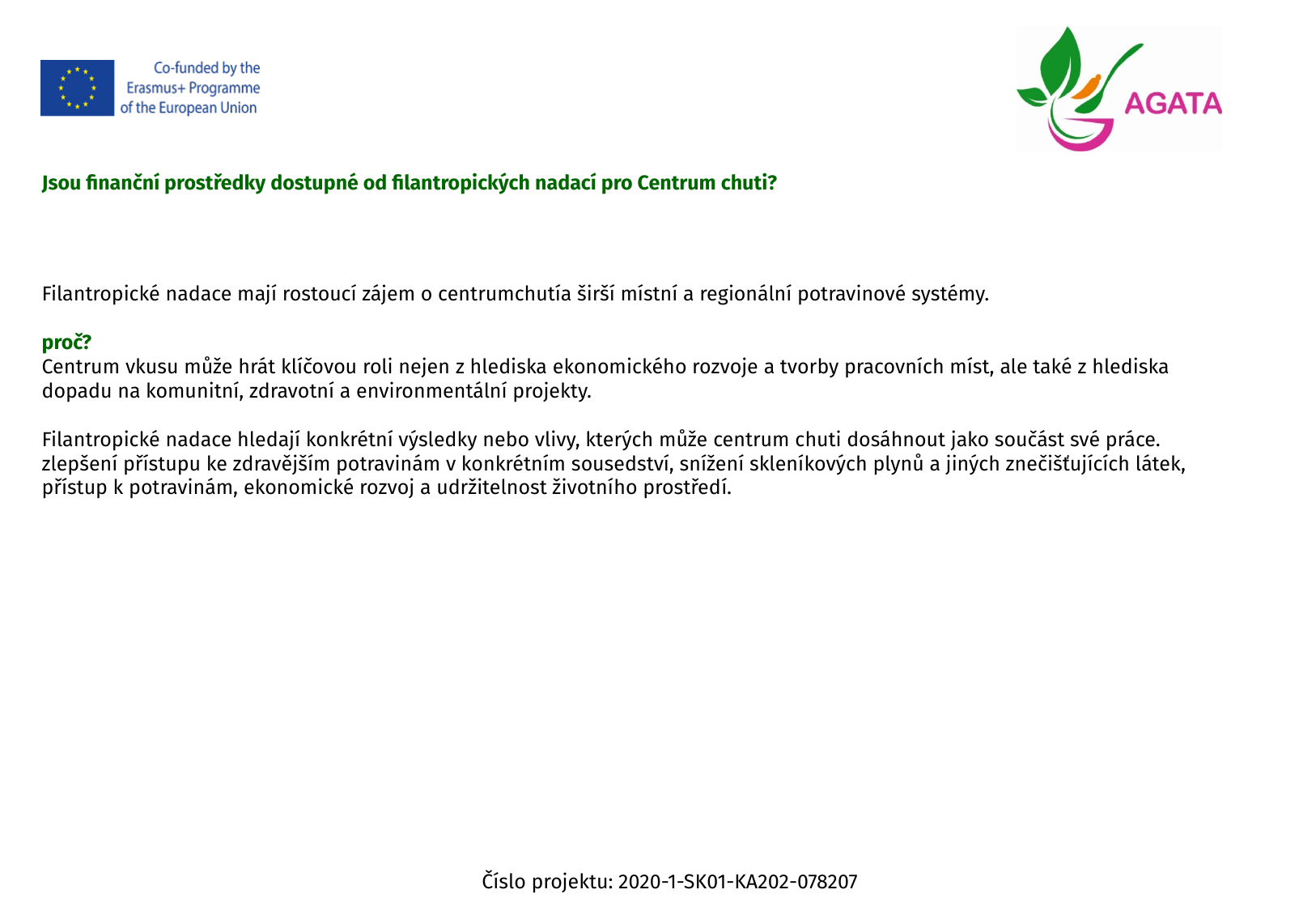

Jsou finanční prostředky dostupné od filantropických nadací pro Centrum chuti?
Filantropické nadace mají rostoucí zájem o centrumchutía širší místní a regionální potravinové systémy.

proč?
Centrum vkusu může hrát klíčovou roli nejen z hlediska ekonomického rozvoje a tvorby pracovních míst, ale také z hlediska dopadu na komunitní, zdravotní a environmentální projekty.

Filantropické nadace hledají konkrétní výsledky nebo vlivy, kterých může centrum chuti dosáhnout jako součást své práce. zlepšení přístupu ke zdravějším potravinám v konkrétním sousedství, snížení skleníkových plynů a jiných znečišťujících látek, přístup k potravinám, ekonomické rozvoj a udržitelnost životního prostředí.